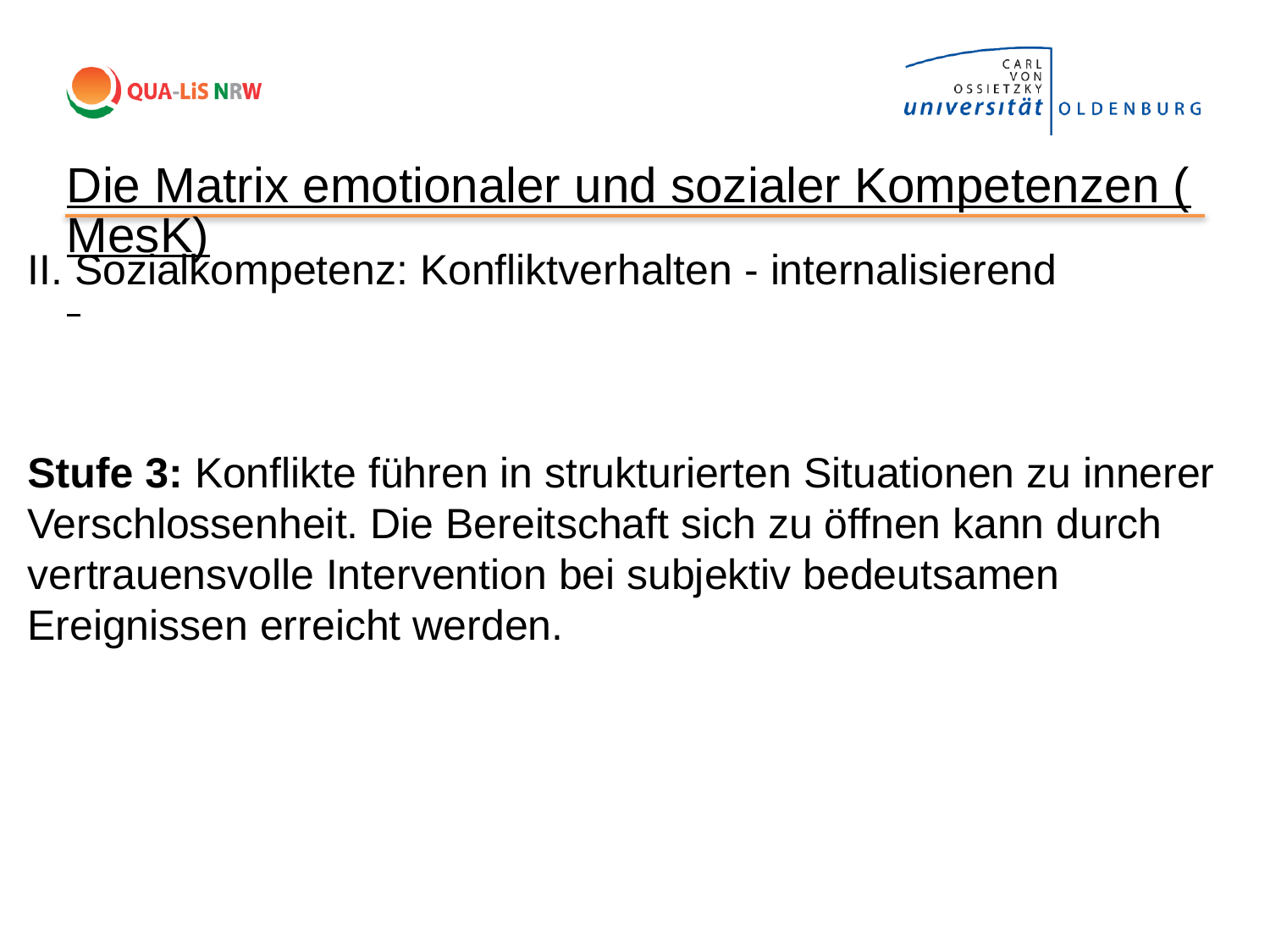

Die Matrix emotionaler und sozialer Kompetenzen (MesK)
II. Sozialkompetenz: Konfliktverhalten - internalisierend

Stufe 3: Konflikte führen in strukturierten Situationen zu innerer Verschlossenheit. Die Bereitschaft sich zu öffnen kann durch vertrauensvolle Intervention bei subjektiv bedeutsamen Ereignissen erreicht werden.